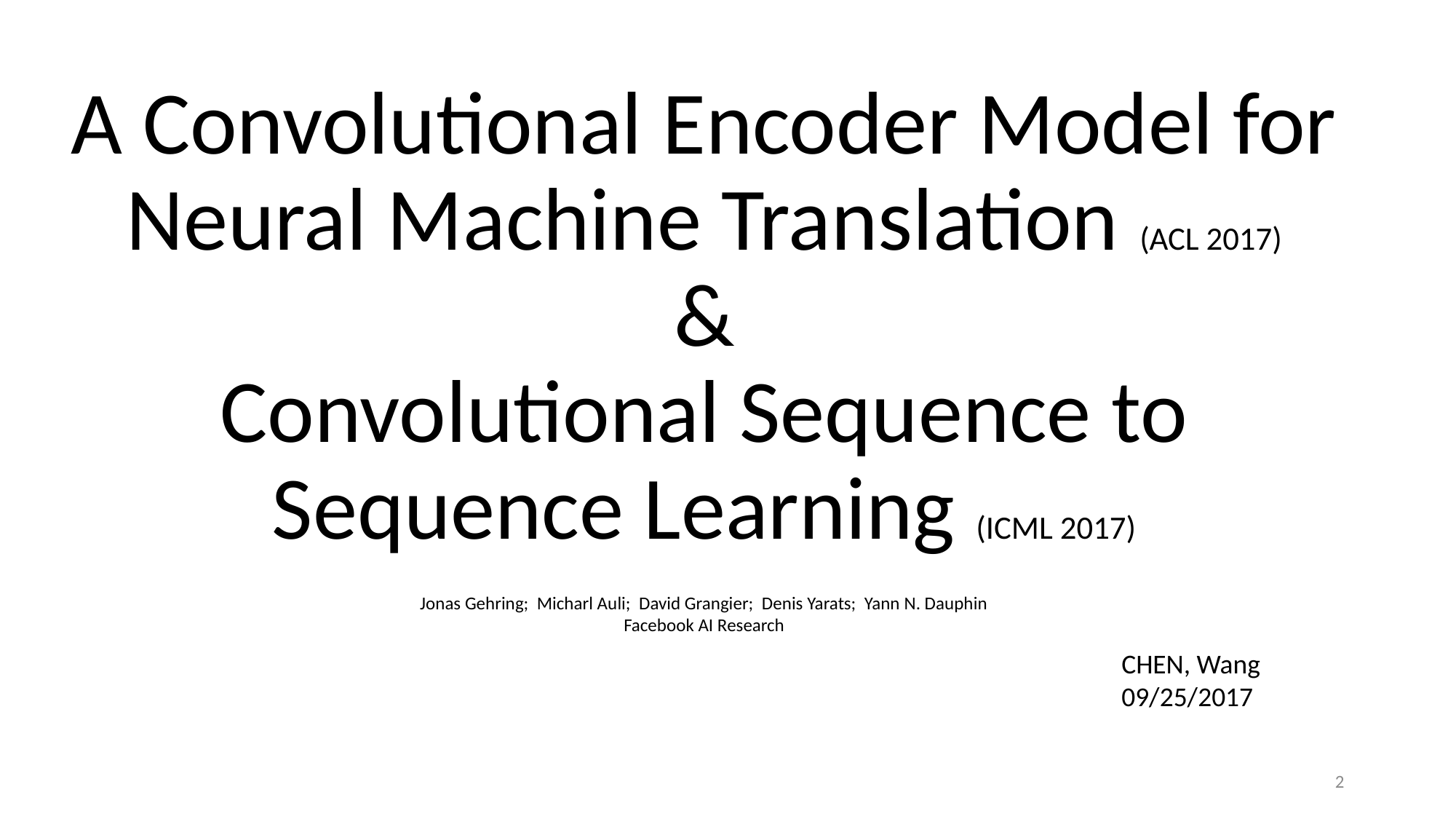

# A Convolutional Encoder Model for Neural Machine Translation (ACL 2017) & Convolutional Sequence to Sequence Learning (ICML 2017)
Jonas Gehring;  Micharl Auli;  David Grangier;  Denis Yarats;  Yann N. Dauphin
Facebook AI Research
CHEN, Wang
09/25/2017
2